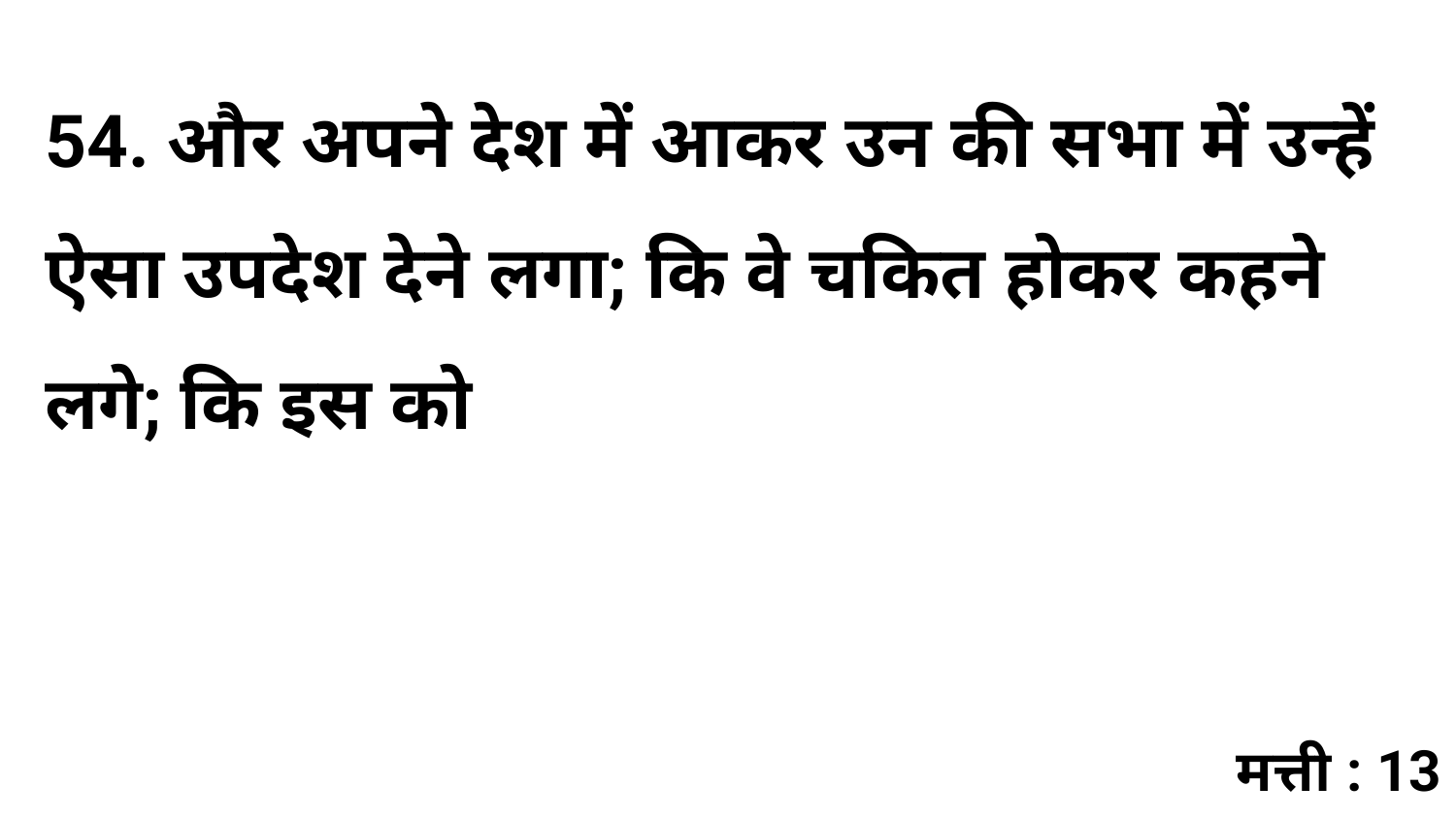

54. और अपने देश में आकर उन की सभा में उन्हें ऐसा उपदेश देने लगा; कि वे चकित होकर कहने लगे; कि इस को
मत्ती : 13